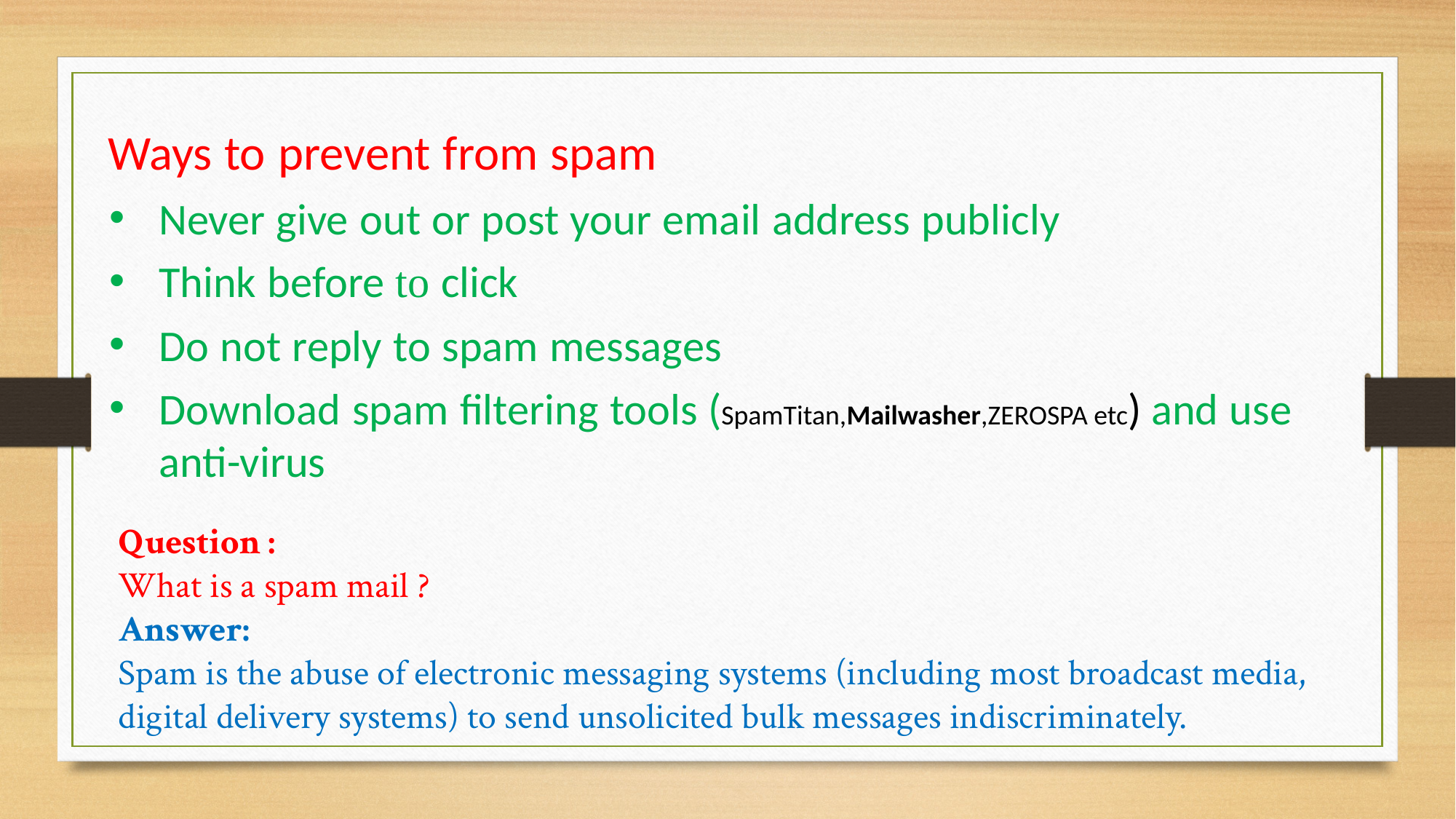

Ways to prevent from spam
Never give out or post your email address publicly
Think before to click
Do not reply to spam messages
Download spam filtering tools (SpamTitan,Mailwasher,ZEROSPA etc) and use anti-virus
Question :
What is a spam mail ?
Answer:
Spam is the abuse of electronic messaging systems (including most broadcast media, digital delivery systems) to send unsolicited bulk messages indiscriminately.